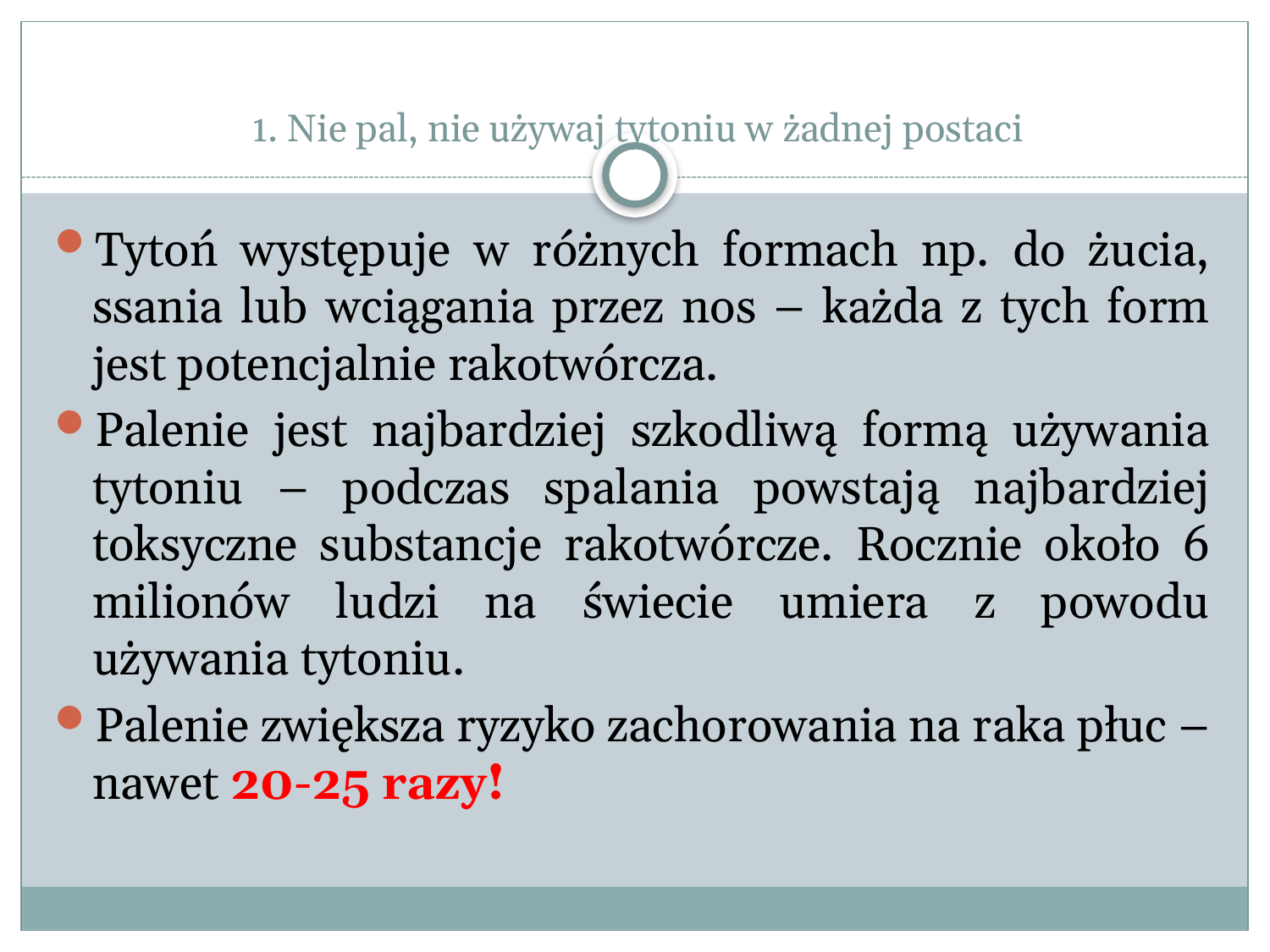

# 1. Nie pal, nie używaj tytoniu w żadnej postaci
Tytoń występuje w różnych formach np. do żucia, ssania lub wciągania przez nos – każda z tych form jest potencjalnie rakotwórcza.
Palenie jest najbardziej szkodliwą formą używania tytoniu – podczas spalania powstają najbardziej toksyczne substancje rakotwórcze. Rocznie około 6 milionów ludzi na świecie umiera z powodu używania tytoniu.
Palenie zwiększa ryzyko zachorowania na raka płuc – nawet 20-25 razy!